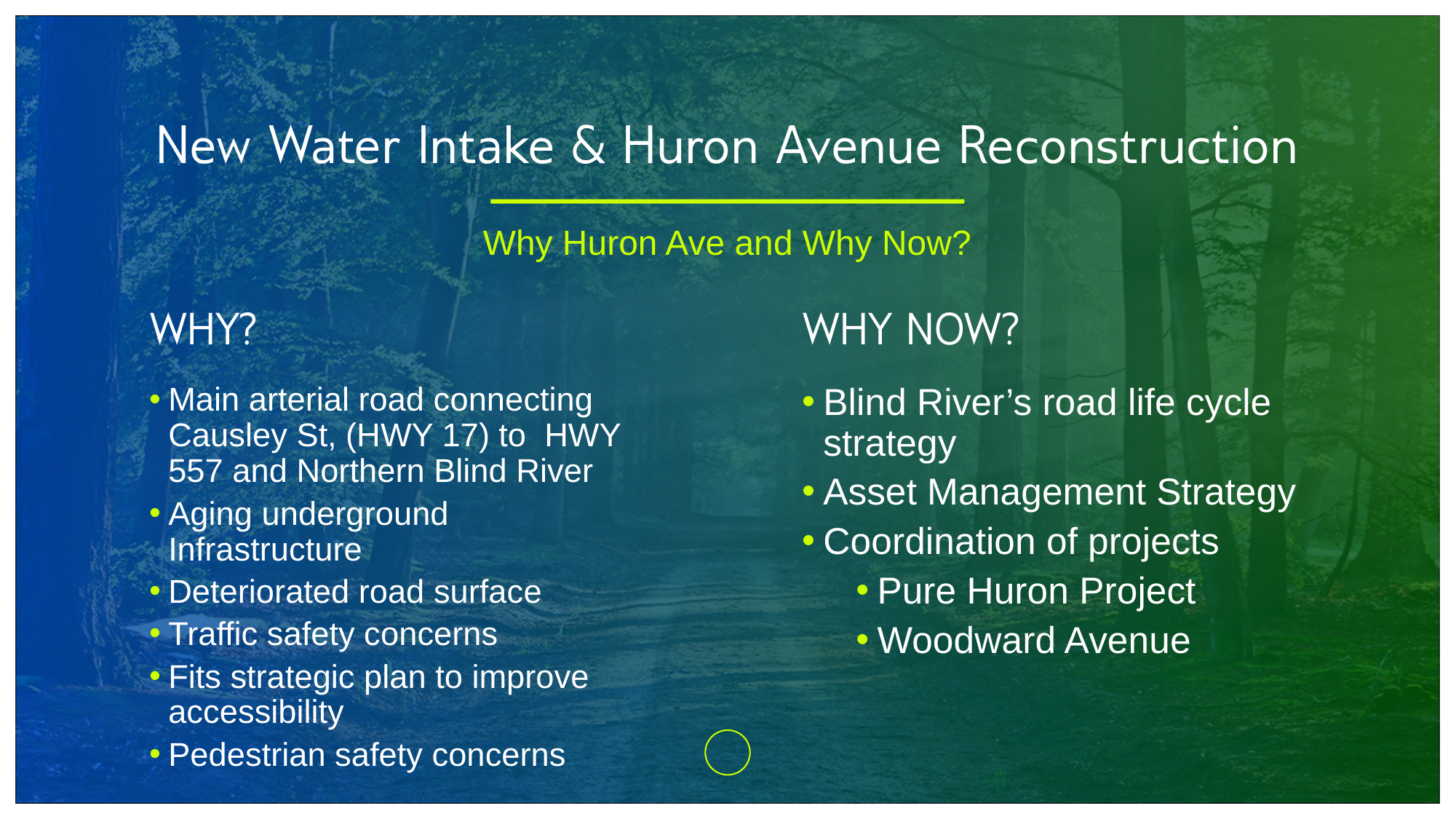

# New Water Intake & Huron Avenue Reconstruction
Why Huron Ave and Why Now?

WHY NOW?
WHY?
Main arterial road connecting Causley St, (HWY 17) to  HWY 557 and Northern Blind River
Aging underground Infrastructure
Deteriorated road surface
Traffic safety concerns
Fits strategic plan to improve accessibility
Pedestrian safety concerns

Blind River’s road life cycle strategy
Asset Management Strategy
Coordination of projects
Pure Huron Project
Woodward Avenue